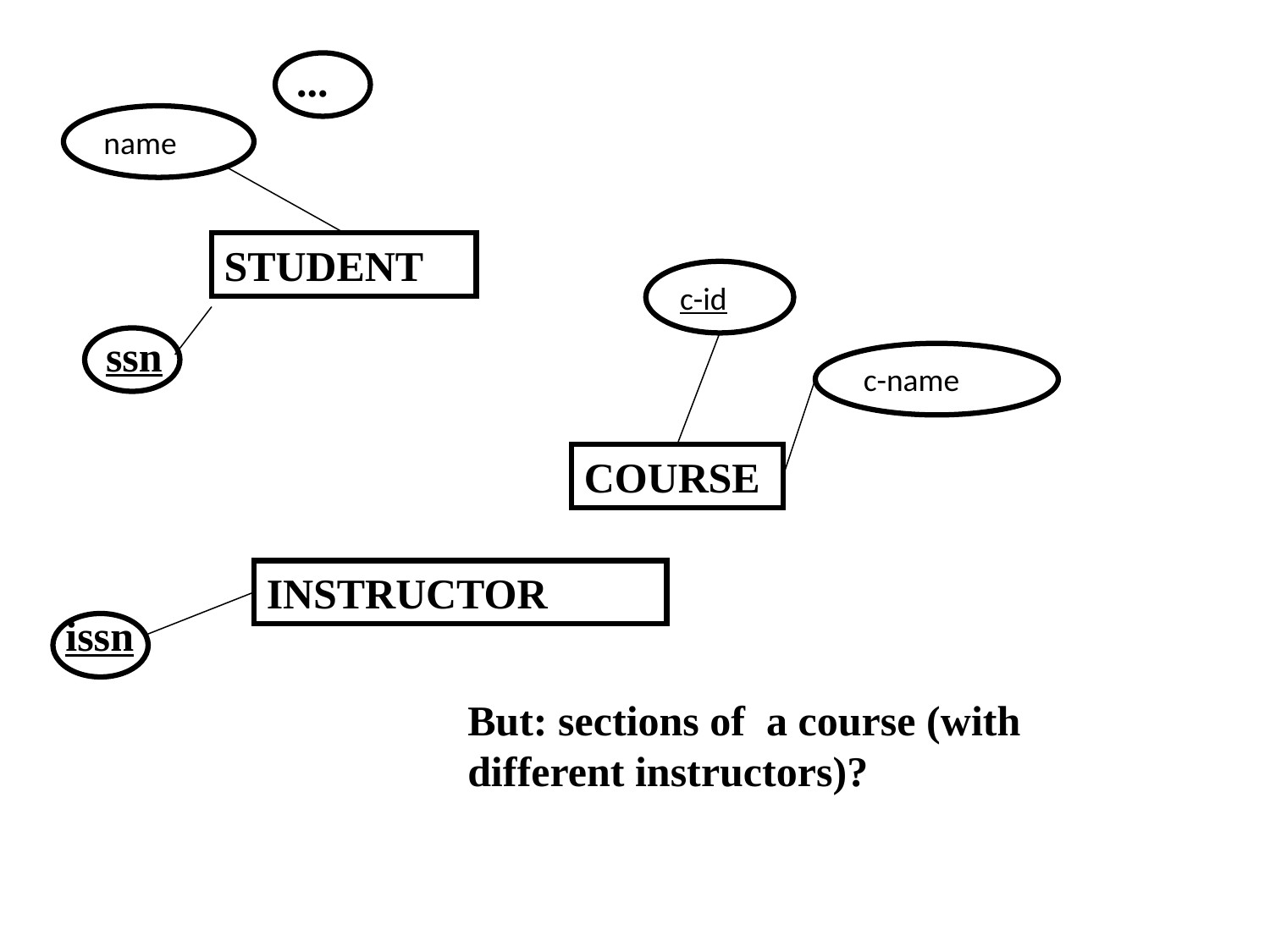

...

name
STUDENT
c-id
ssn

c-name
COURSE
INSTRUCTOR
issn

But: sections of  a course (with different instructors)?